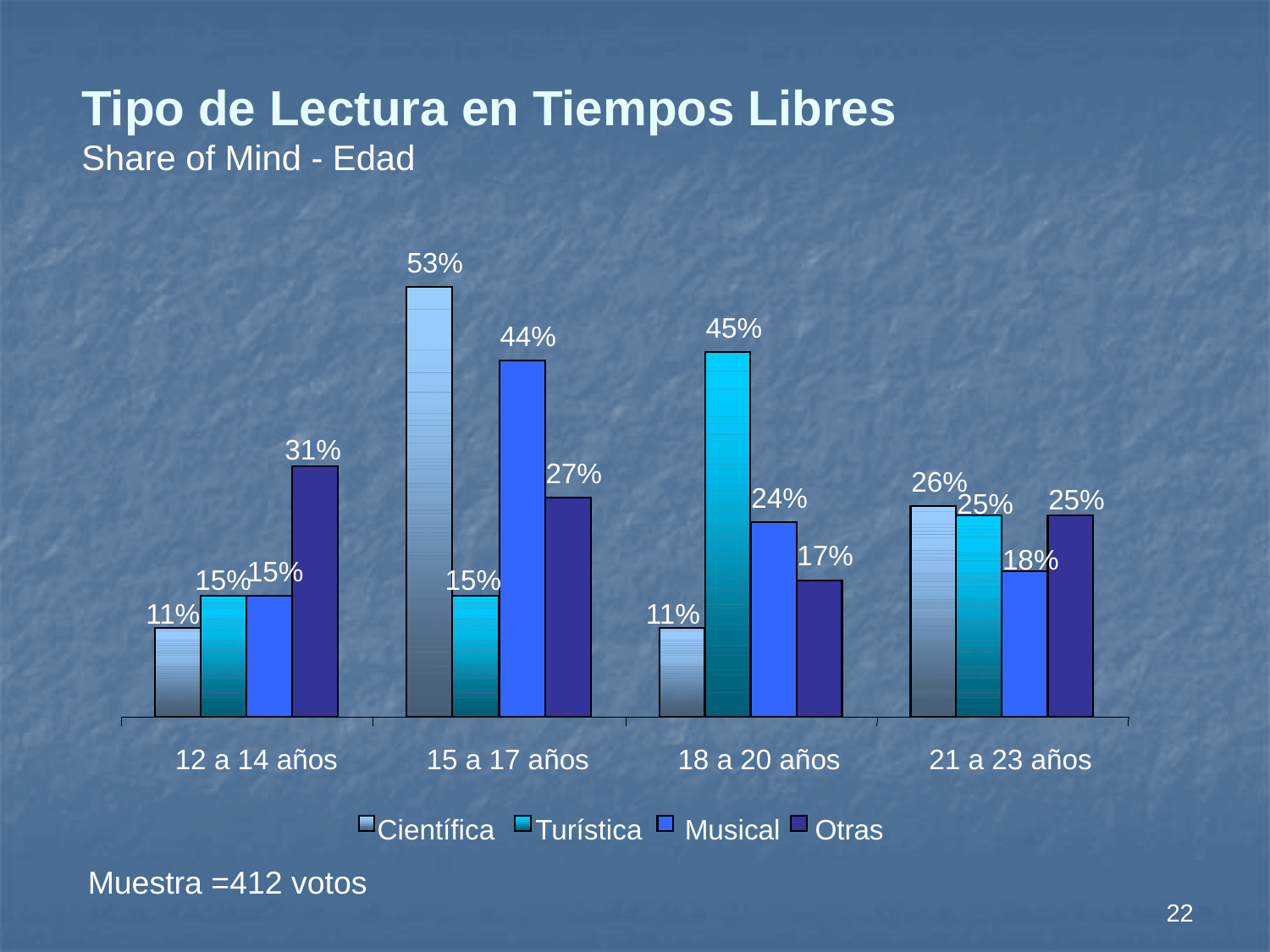

Tipo de Lectura en Tiempos Libres
Share of Mind - Edad
53%

45%
44%

31%
27%
26%
24%
25%
25%

17%
18%
15%
15%
15%
11%
11%
12 a 14 años
15 a 17 años
18 a 20 años
21 a 23 años
Científica
Turística
Musical
Otras

Muestra =412 votos
22